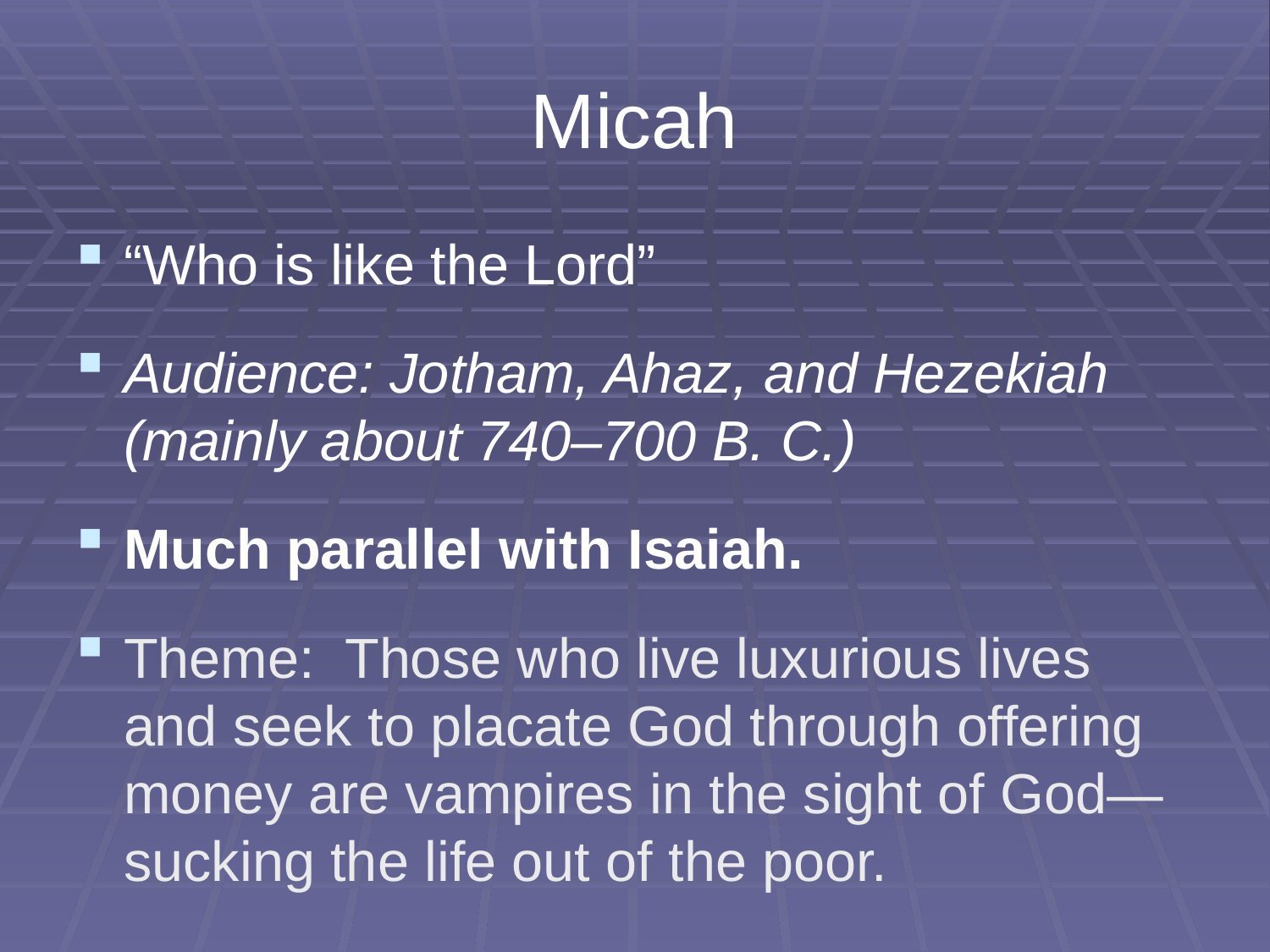

# Micah
“Who is like the Lord”

Audience: Jotham, Ahaz, and Hezekiah (mainly about 740–700 B. C.)

Much parallel with Isaiah.

Theme:  Those who live luxurious lives and seek to placate God through offering money are vampires in the sight of God—sucking the life out of the poor.